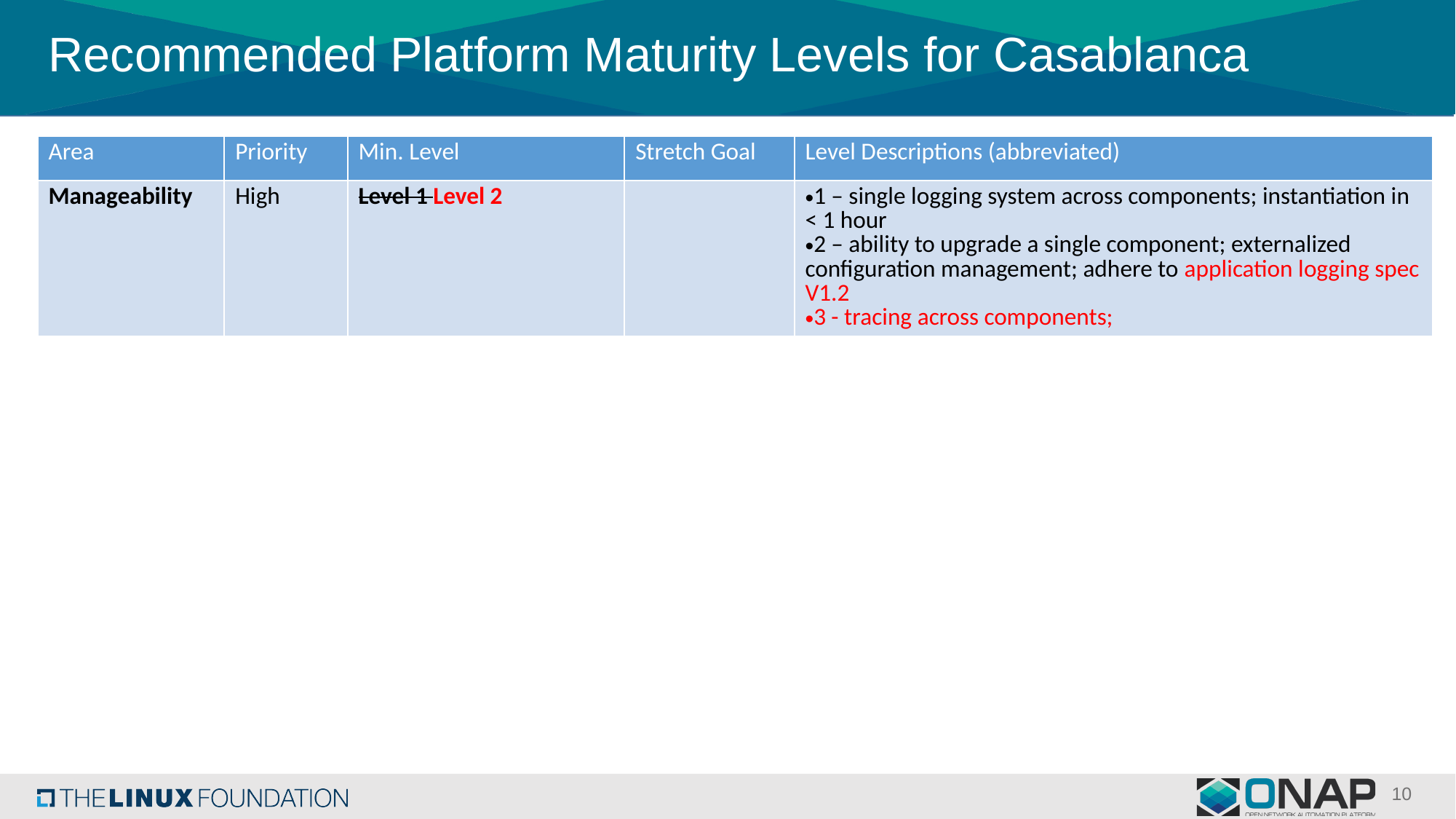

# Recommended Platform Maturity Levels for Casablanca
| Area | Priority | Min. Level | Stretch Goal | Level Descriptions (abbreviated) |
| --- | --- | --- | --- | --- |
| Manageability | High | Level 1 Level 2 |  | 1 – single logging system across components; instantiation in < 1 hour 2 – ability to upgrade a single component; externalized configuration management; adhere to application logging spec V1.2 3 - tracing across components; |
10